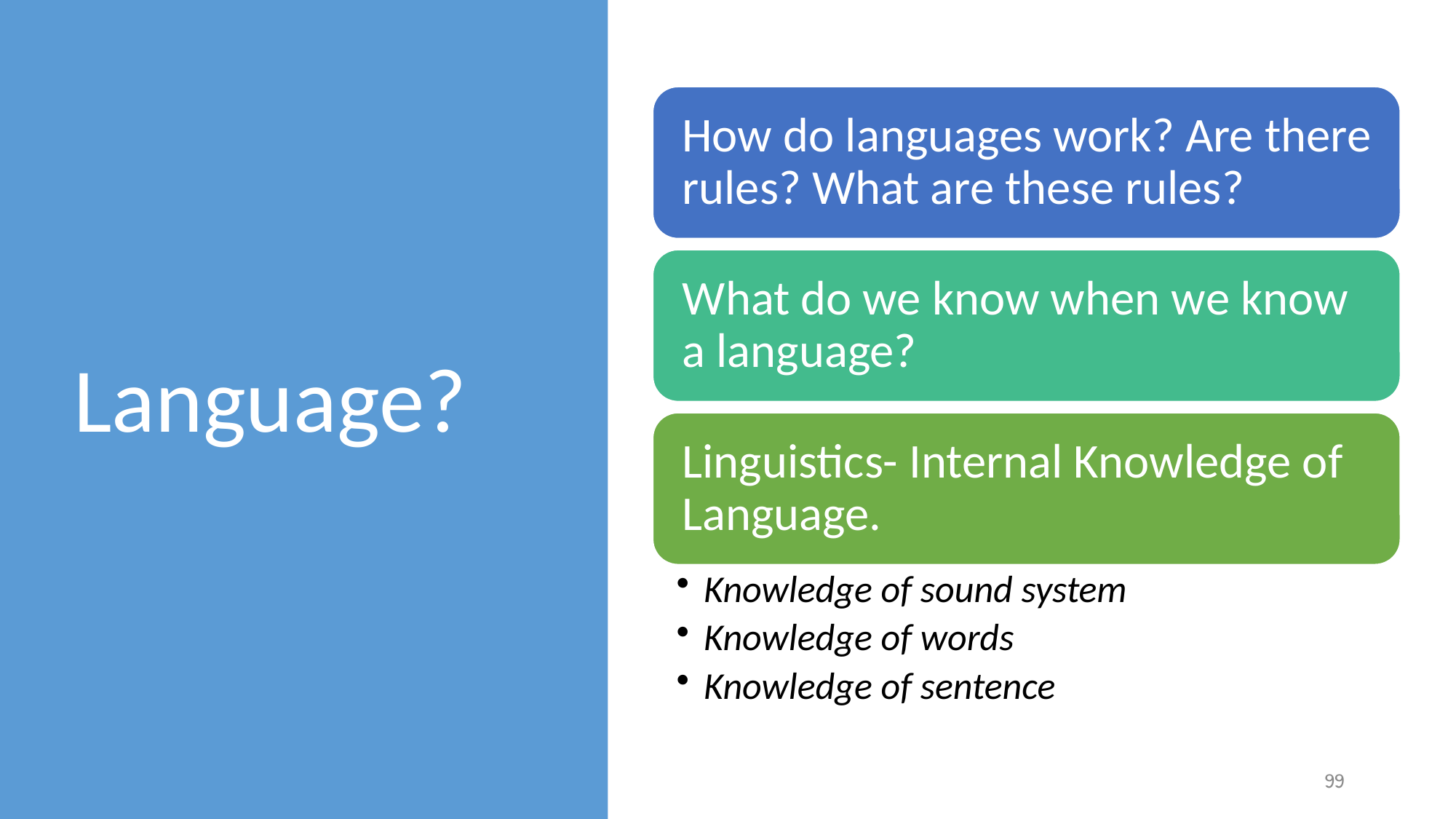

# Language?
How do languages work? Are there rules? What are these rules?
What do we know when we know a language?
Linguistics- Internal Knowledge of Language.
Knowledge of sound system
Knowledge of words
Knowledge of sentence
99